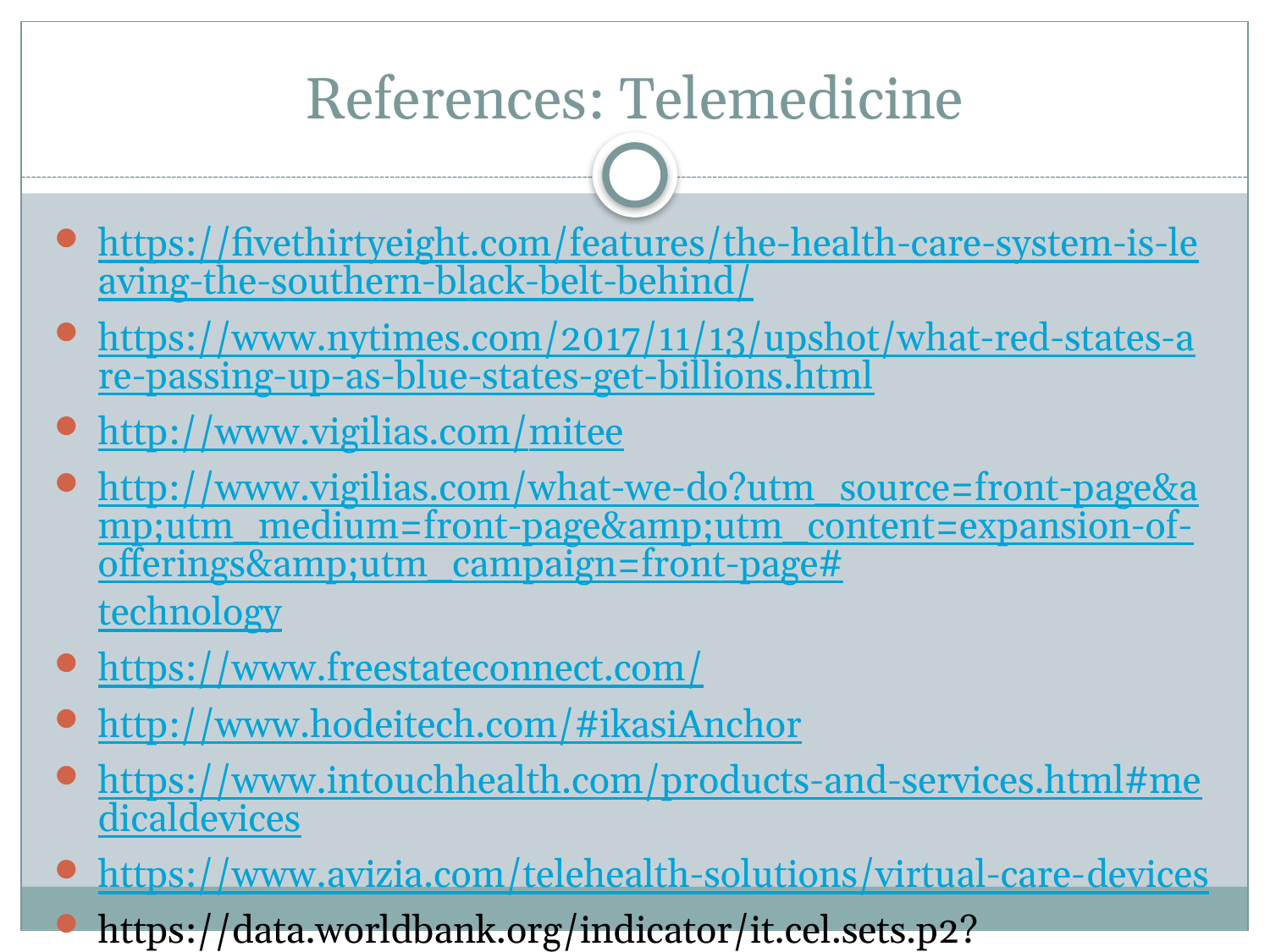

# References: Telemedicine
https://fivethirtyeight.com/features/the-health-care-system-is-leaving-the-southern-black-belt-behind/
https://www.nytimes.com/2017/11/13/upshot/what-red-states-are-passing-up-as-blue-states-get-billions.html
http://www.vigilias.com/mitee
http://www.vigilias.com/what-we-do?utm_source=front-page&amp;utm_medium=front-page&amp;utm_content=expansion-of-offerings&amp;utm_campaign=front-page#technology
https://www.freestateconnect.com/
http://www.hodeitech.com/#ikasiAnchor
https://www.intouchhealth.com/products-and-services.html#medicaldevices
https://www.avizia.com/telehealth-solutions/virtual-care-devices
https://data.worldbank.org/indicator/it.cel.sets.p2?end=2016&start=1990&view=chart